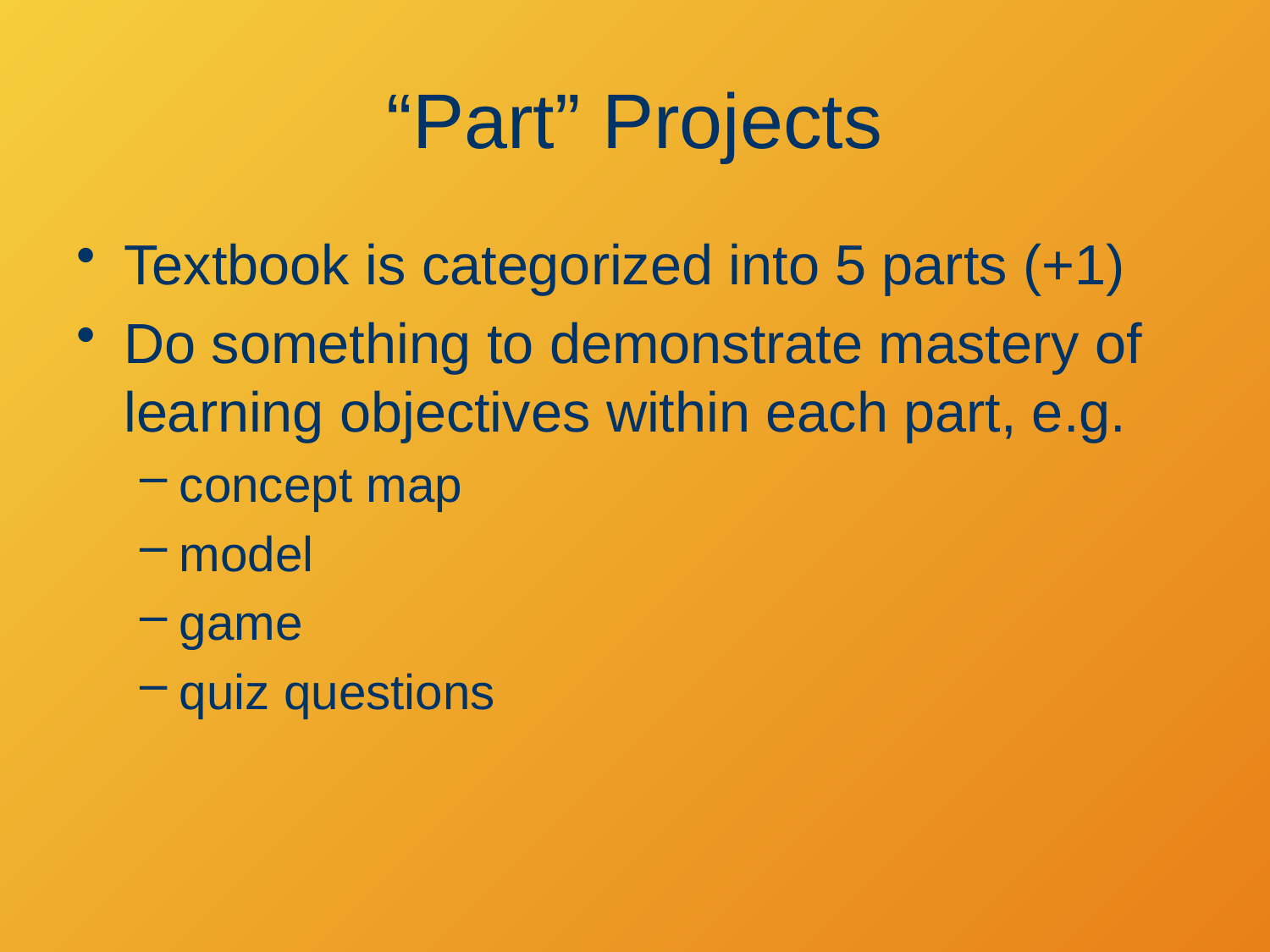

# “Part” Projects
Textbook is categorized into 5 parts (+1)
Do something to demonstrate mastery of learning objectives within each part, e.g.
concept map
model
game
quiz questions